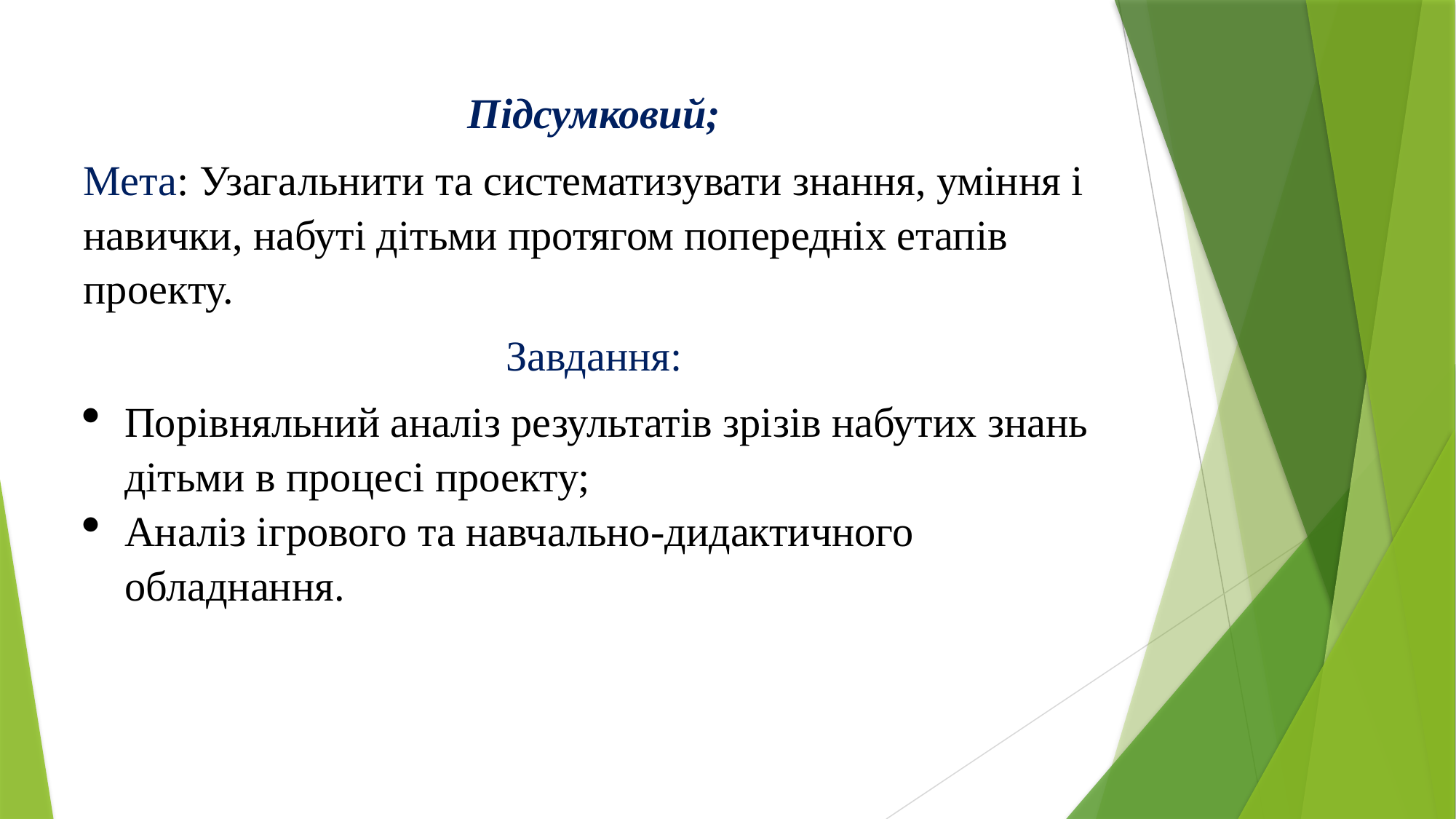

Підсумковий;
Мета: Узагальнити та систематизувати знання, уміння і навички, набуті дітьми протягом попередніх етапів проекту.
Завдання:
Порівняльний аналіз результатів зрізів набутих знань дітьми в процесі проекту;
Аналіз ігрового та навчально-дидактичного обладнання.